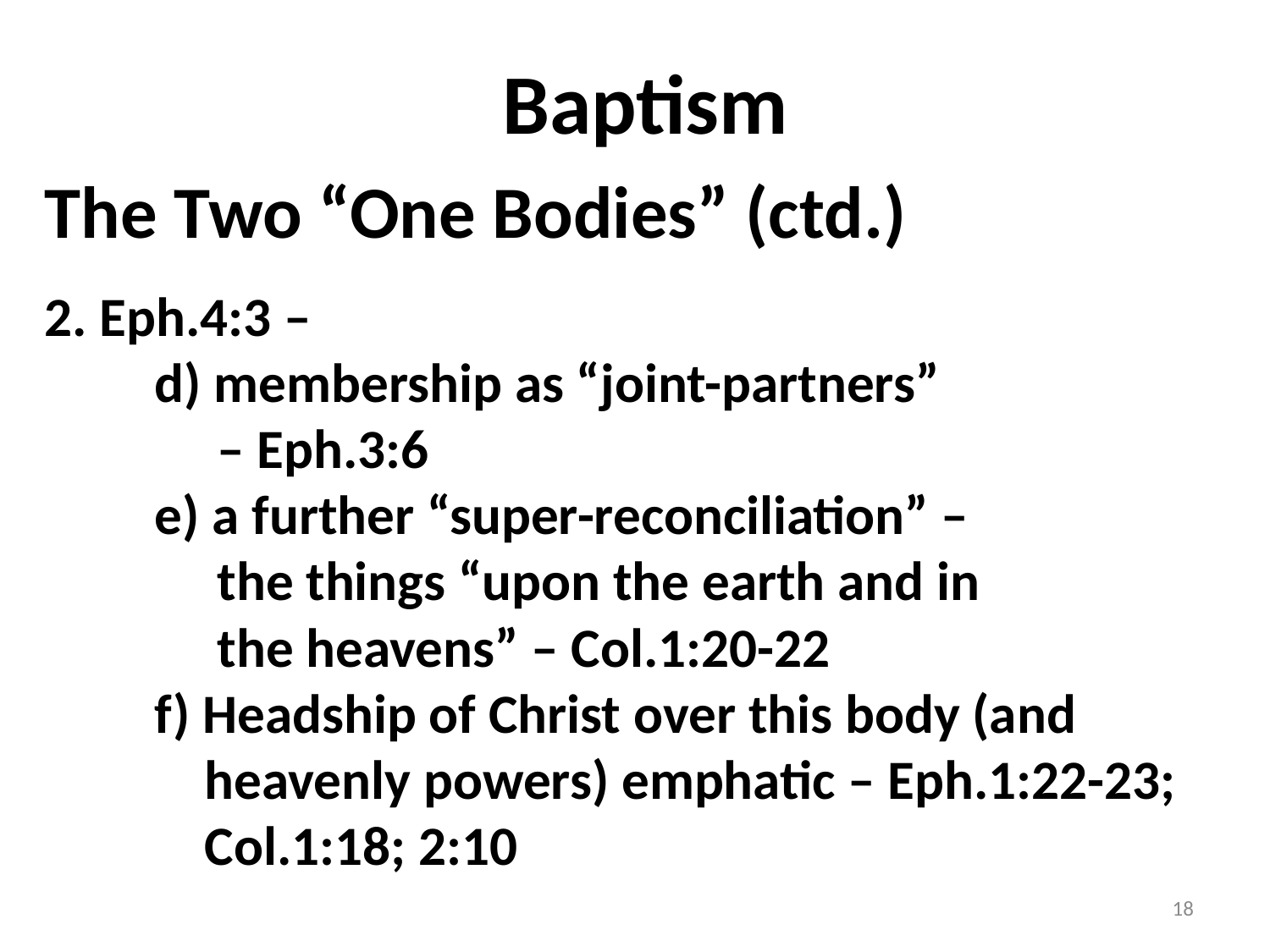

# Baptism
The Two “One Bodies” (ctd.)
2. Eph.4:3 –
	d) membership as “joint-partners”
	     – Eph.3:6
	e) a further “super-reconciliation” –
	     the things “upon the earth and in
	     the heavens” – Col.1:20-22
	f) Headship of Christ over this body (and 	  	    heavenly powers) emphatic – Eph.1:22-23;
	    Col.1:18; 2:10
18